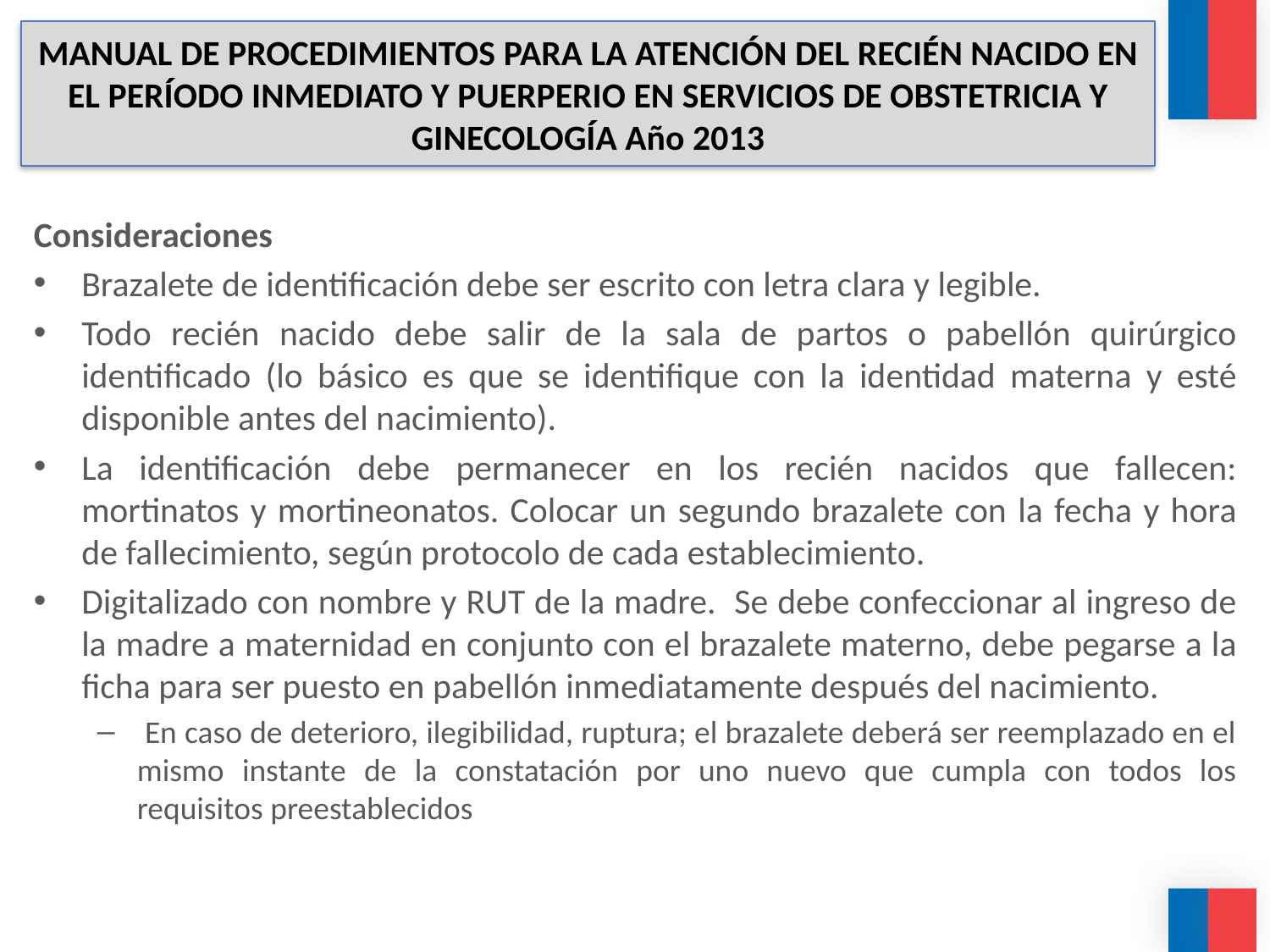

# MANUAL DE PROCEDIMIENTOS PARA LA ATENCIÓN DEL RECIÉN NACIDO EN EL PERÍODO INMEDIATO Y PUERPERIO EN SERVICIOS DE OBSTETRICIA Y GINECOLOGÍA Año 2013

Consideraciones
Brazalete de identificación debe ser escrito con letra clara y legible.
Todo recién nacido debe salir de la sala de partos o pabellón quirúrgico identificado (lo básico es que se identifique con la identidad materna y esté disponible antes del nacimiento).
La identificación debe permanecer en los recién nacidos que fallecen: mortinatos y mortineonatos. Colocar un segundo brazalete con la fecha y hora de fallecimiento, según protocolo de cada establecimiento.
Digitalizado con nombre y RUT de la madre.  Se debe confeccionar al ingreso de la madre a maternidad en conjunto con el brazalete materno, debe pegarse a la ficha para ser puesto en pabellón inmediatamente después del nacimiento.
 En caso de deterioro, ilegibilidad, ruptura; el brazalete deberá ser reemplazado en el mismo instante de la constatación por uno nuevo que cumpla con todos los requisitos preestablecidos